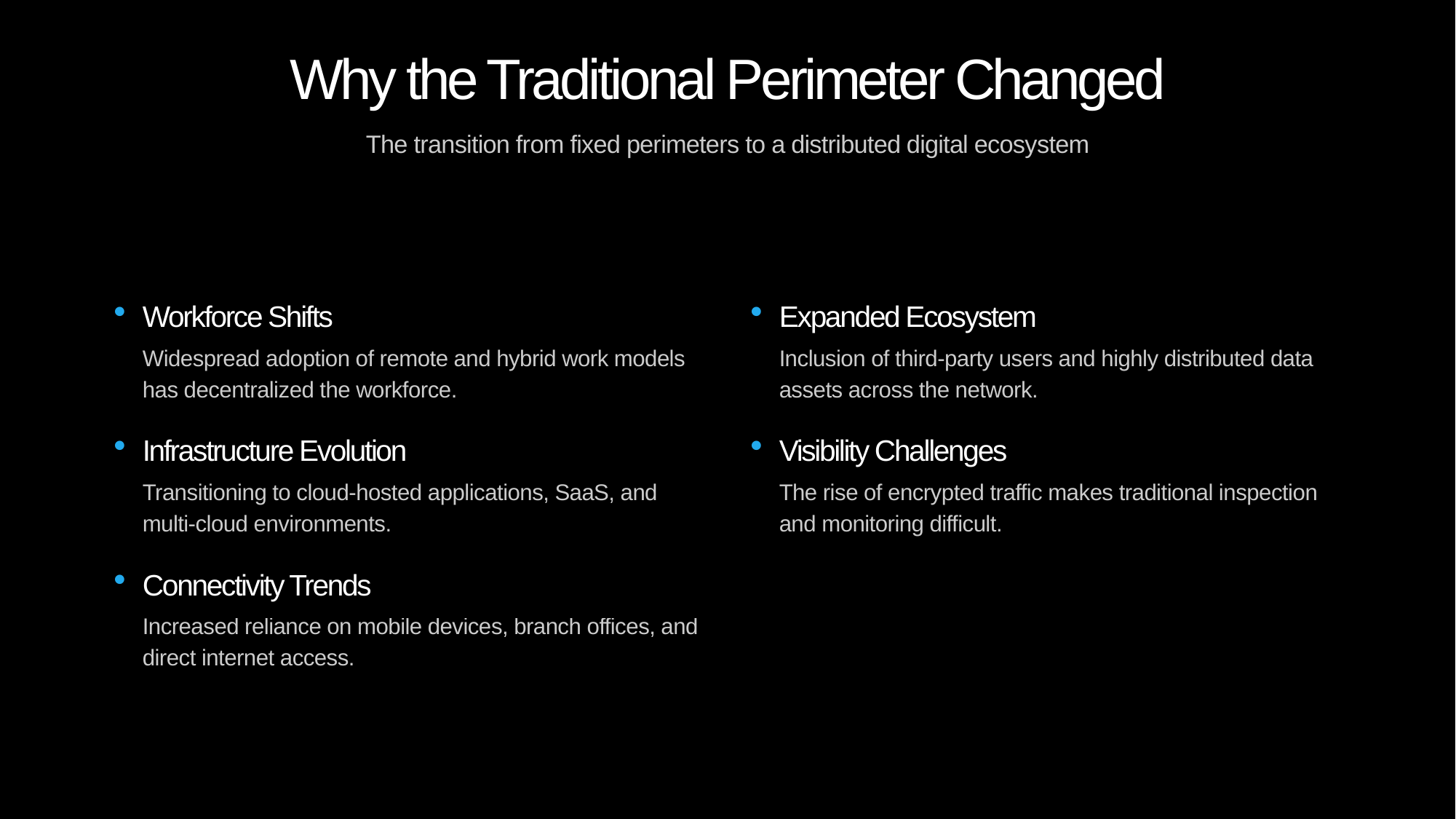

Why the Traditional Perimeter Changed
The transition from fixed perimeters to a distributed digital ecosystem
Workforce Shifts
Widespread adoption of remote and hybrid work models
has decentralized the workforce.
Infrastructure Evolution
Transitioning to cloud-hosted applications, SaaS, and
multi-cloud environments.
Connectivity Trends
Increased reliance on mobile devices, branch offices, and
direct internet access.
Expanded Ecosystem
Inclusion of third-party users and highly distributed data
assets across the network.
Visibility Challenges
The rise of encrypted traffic makes traditional inspection
and monitoring difficult.